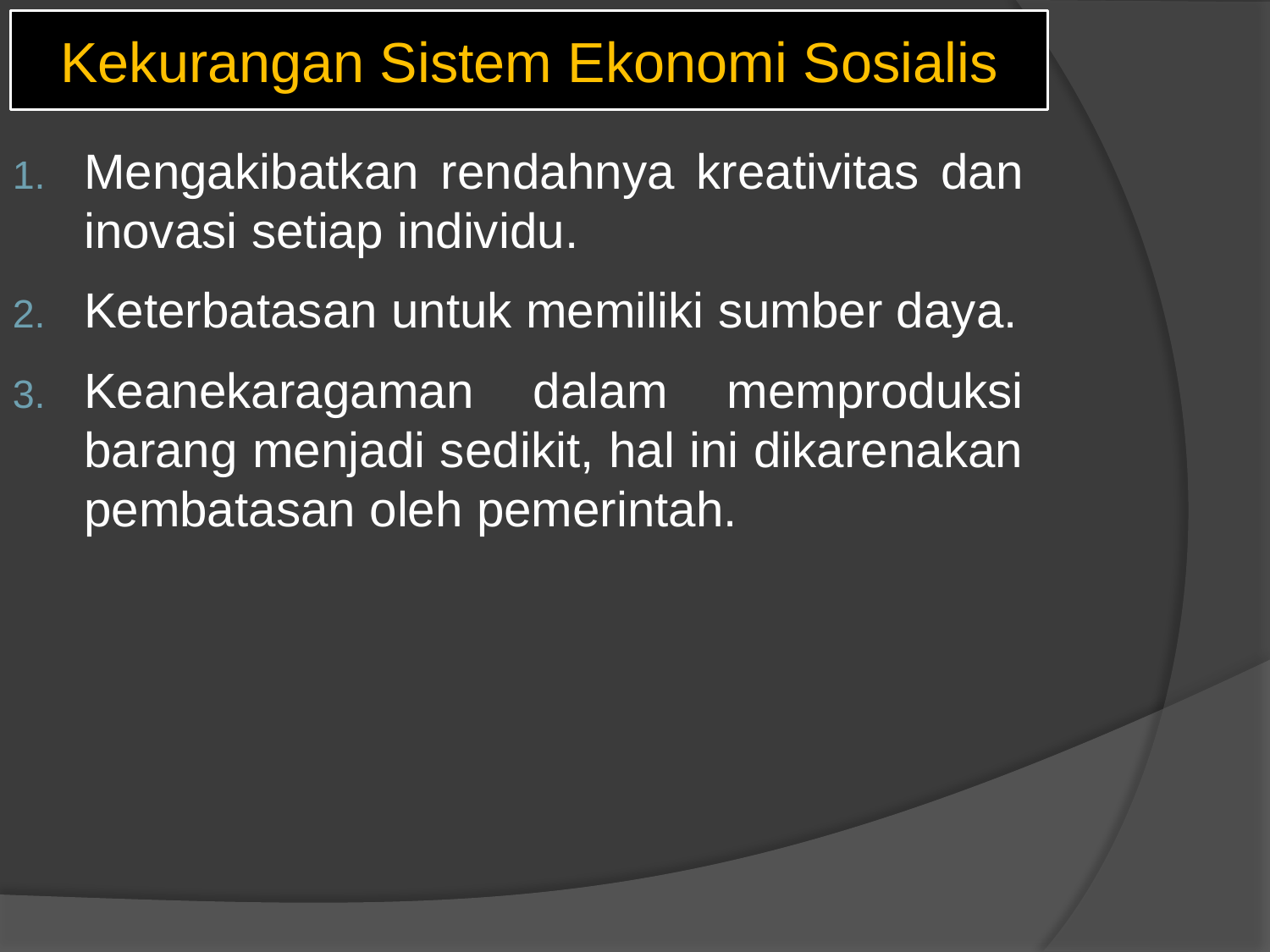

# Kekurangan Sistem Ekonomi Sosialis
Mengakibatkan rendahnya kreativitas dan inovasi setiap individu.
Keterbatasan untuk memiliki sumber daya.
Keanekaragaman dalam memproduksi barang menjadi sedikit, hal ini dikarenakan pembatasan oleh pemerintah.